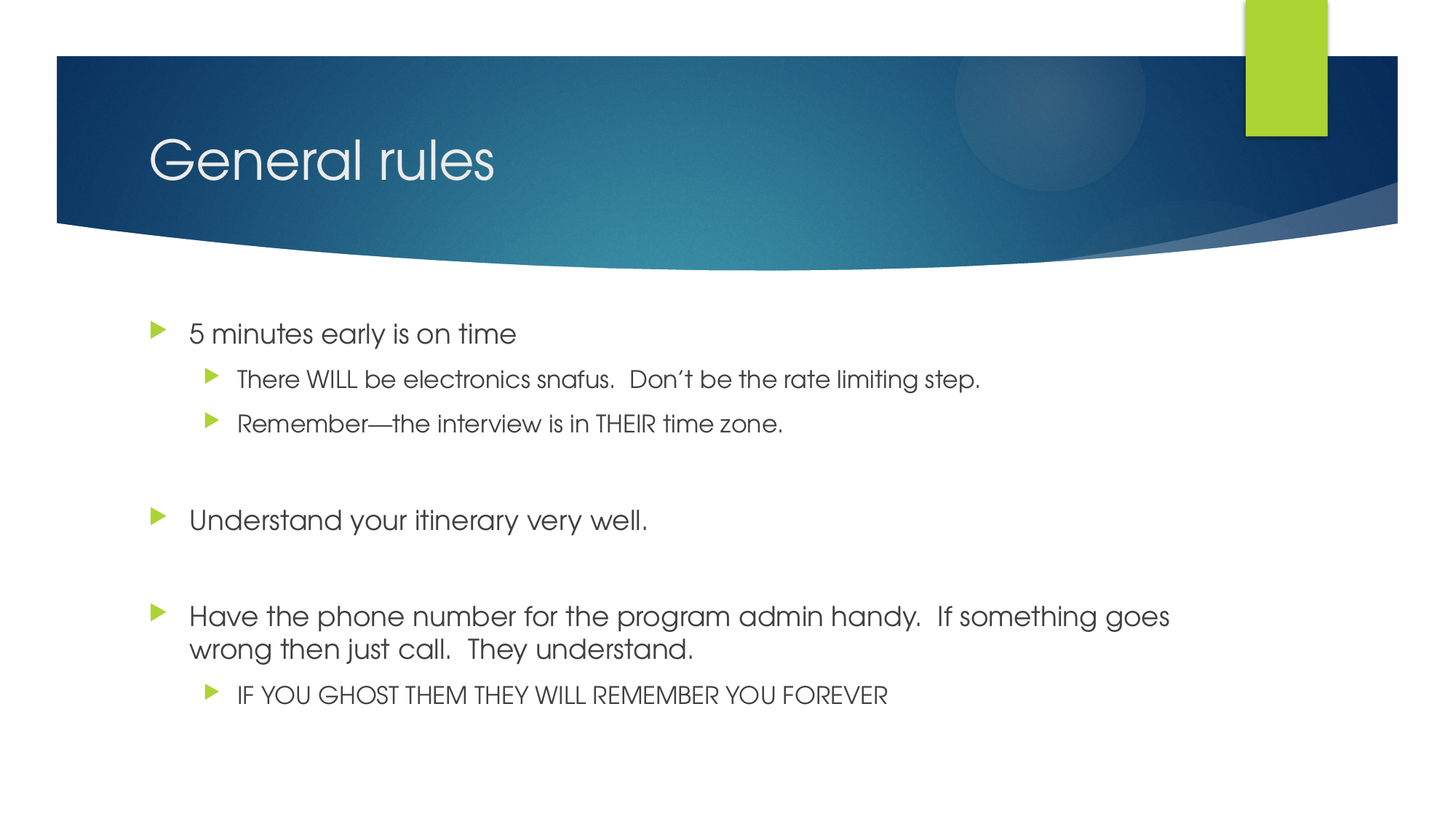

# General rules
5 minutes early is on time
There WILL be electronics snafus.  Don’t be the rate limiting step.
Remember—the interview is in THEIR time zone.

Understand your itinerary very well.

Have the phone number for the program admin handy.  If something goes wrong then just call.  They understand.
IF YOU GHOST THEM THEY WILL REMEMBER YOU FOREVER